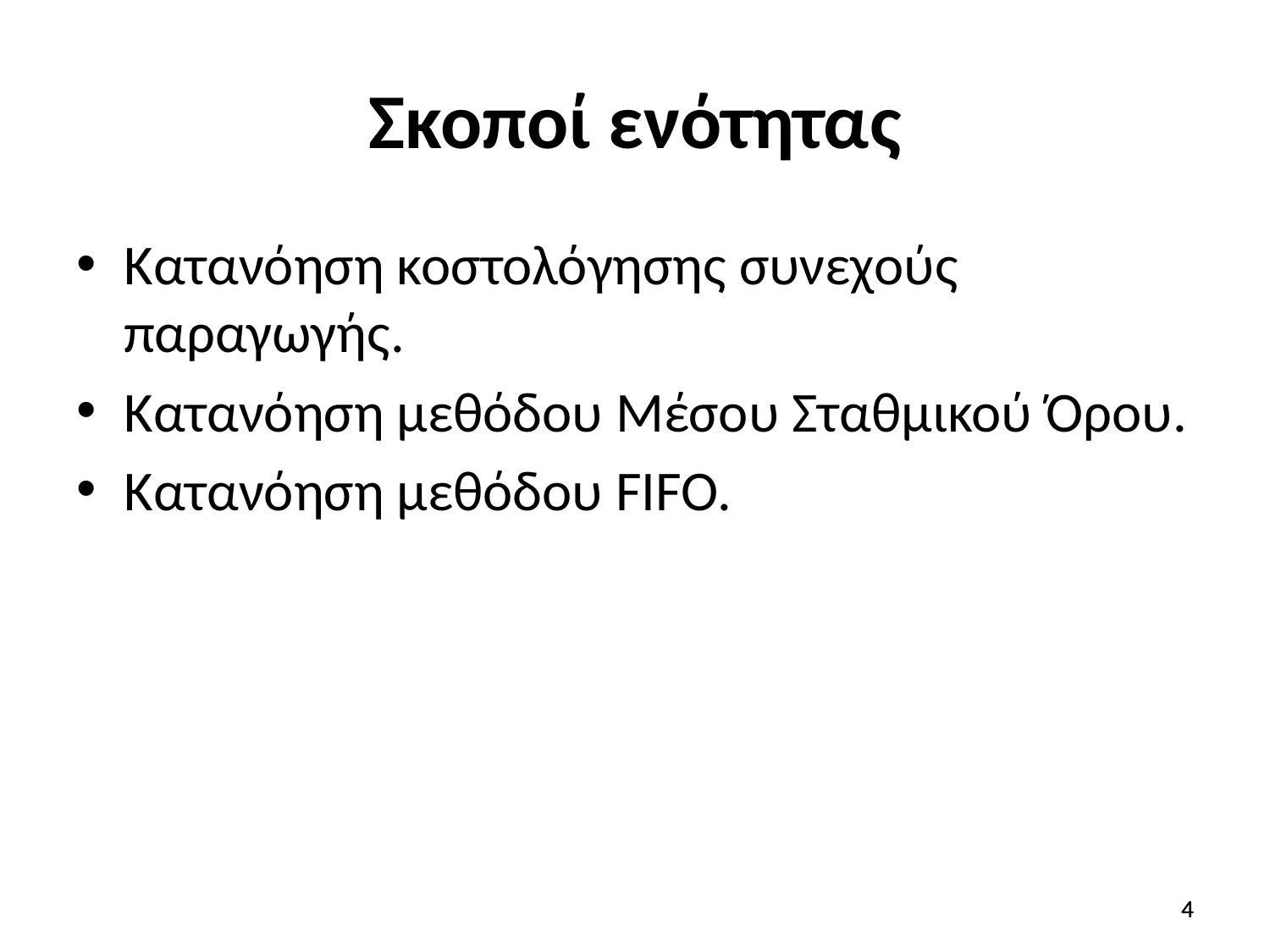

# Σκοποί ενότητας
Κατανόηση κοστολόγησης συνεχούς παραγωγής.
Κατανόηση μεθόδου Μέσου Σταθμικού Όρου.
Κατανόηση μεθόδου FIFO.
4
4